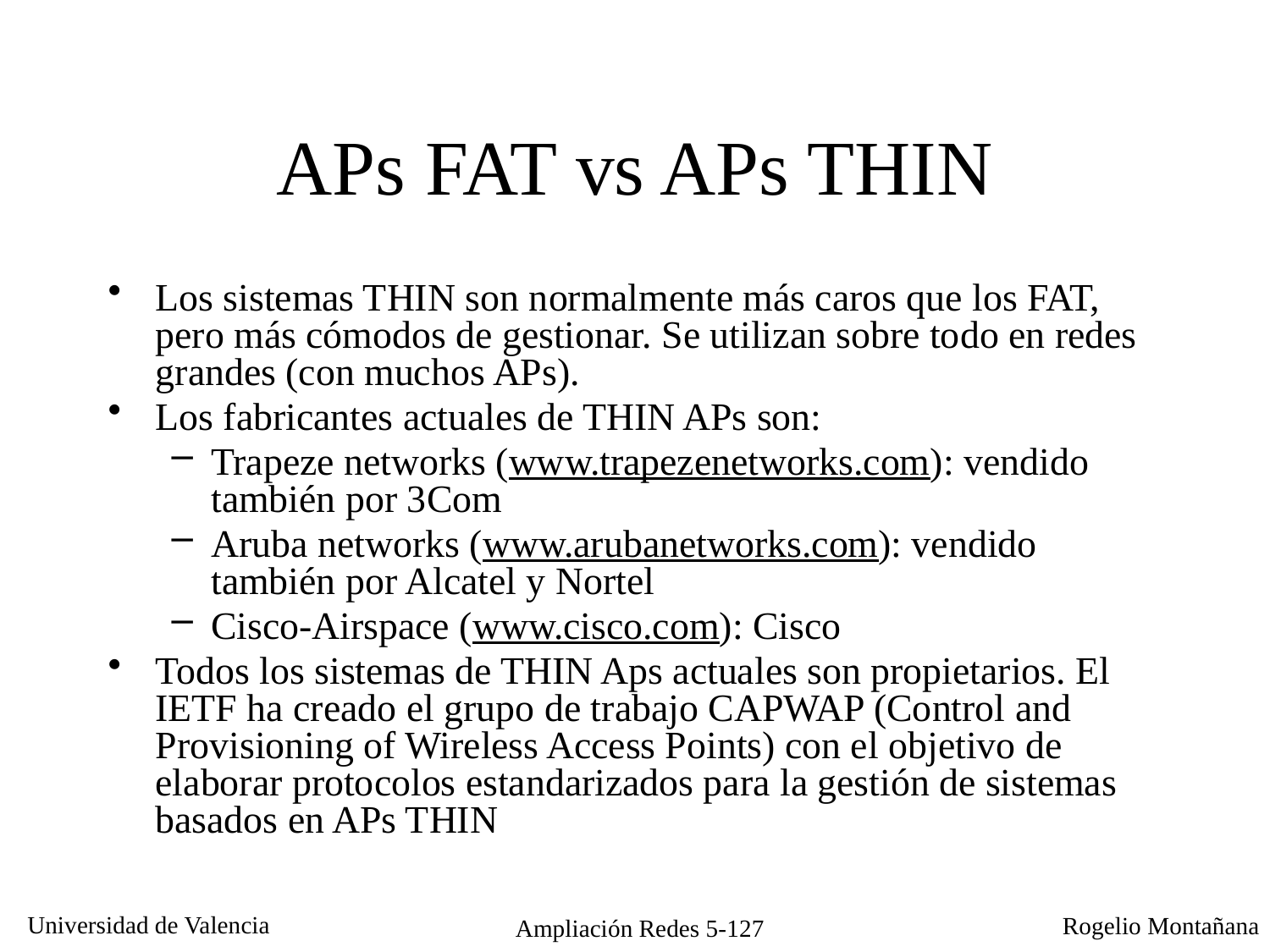

# APs FAT vs APs THIN
Los sistemas THIN son normalmente más caros que los FAT, pero más cómodos de gestionar. Se utilizan sobre todo en redes grandes (con muchos APs).
Los fabricantes actuales de THIN APs son:
Trapeze networks (www.trapezenetworks.com): vendido también por 3Com
Aruba networks (www.arubanetworks.com): vendido también por Alcatel y Nortel
Cisco-Airspace (www.cisco.com): Cisco
Todos los sistemas de THIN Aps actuales son propietarios. El IETF ha creado el grupo de trabajo CAPWAP (Control and Provisioning of Wireless Access Points) con el objetivo de elaborar protocolos estandarizados para la gestión de sistemas basados en APs THIN
Ampliación Redes 5-127